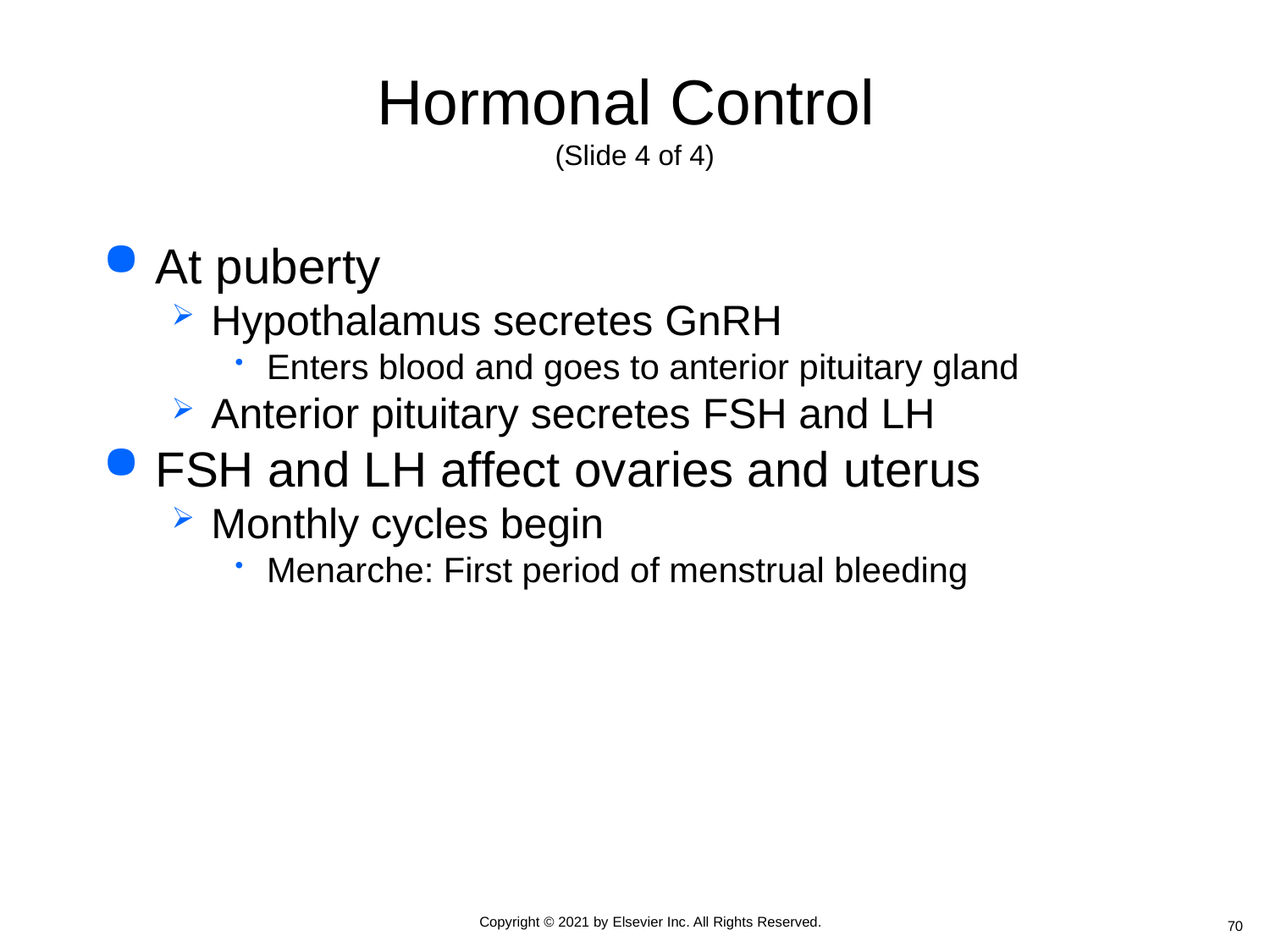

# Hormonal Control (Slide 4 of 4)
At puberty
Hypothalamus secretes GnRH
Enters blood and goes to anterior pituitary gland
Anterior pituitary secretes FSH and LH
FSH and LH affect ovaries and uterus
Monthly cycles begin
Menarche: First period of menstrual bleeding
70